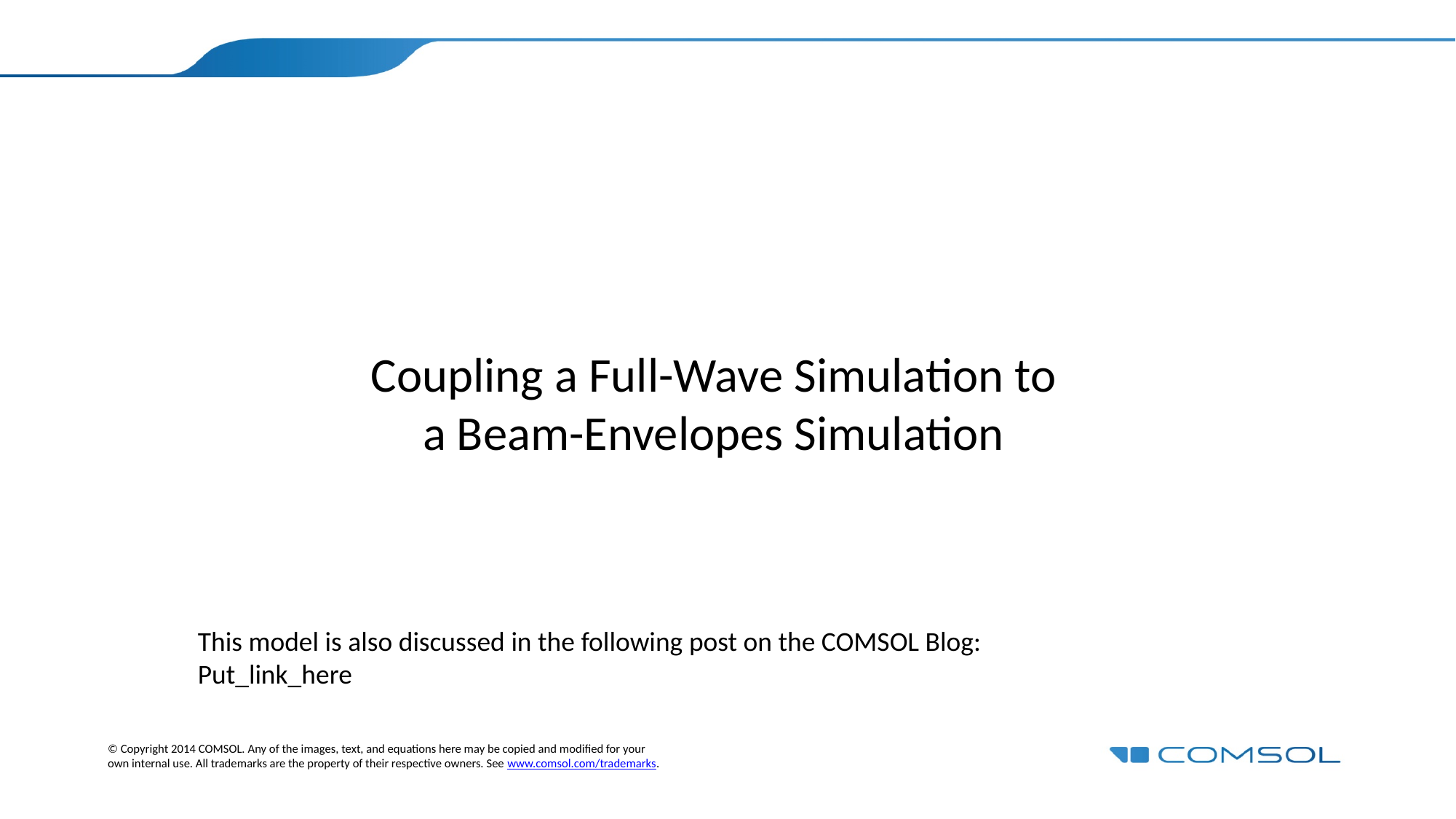

# Coupling a Full-Wave Simulation to a Beam-Envelopes Simulation
This model is also discussed in the following post on the COMSOL Blog:
Put_link_here